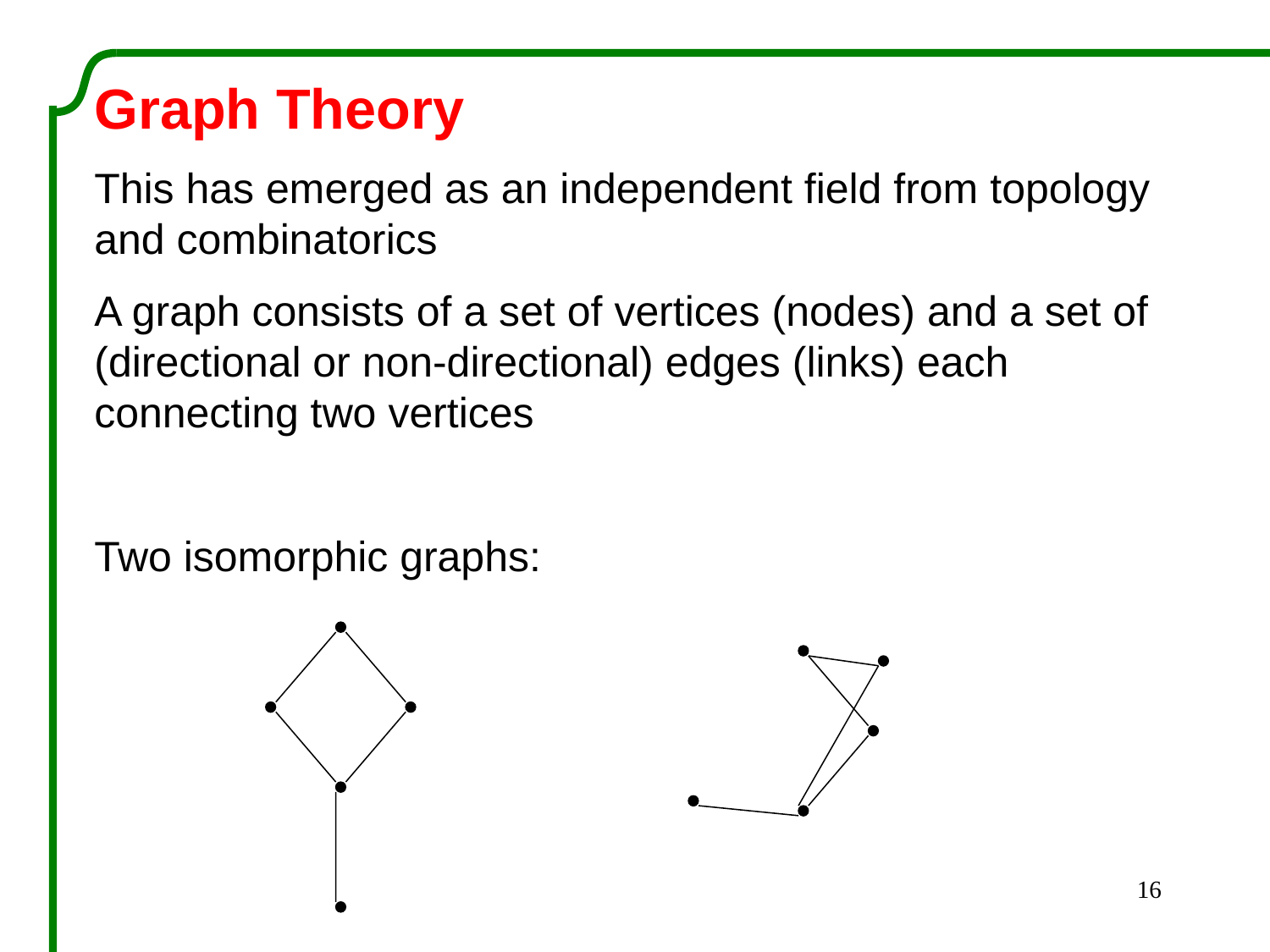

Graph Theory
This has emerged as an independent field from topology and combinatorics
A graph consists of a set of vertices (nodes) and a set of (directional or non-directional) edges (links) each connecting two vertices

Two isomorphic graphs:

16